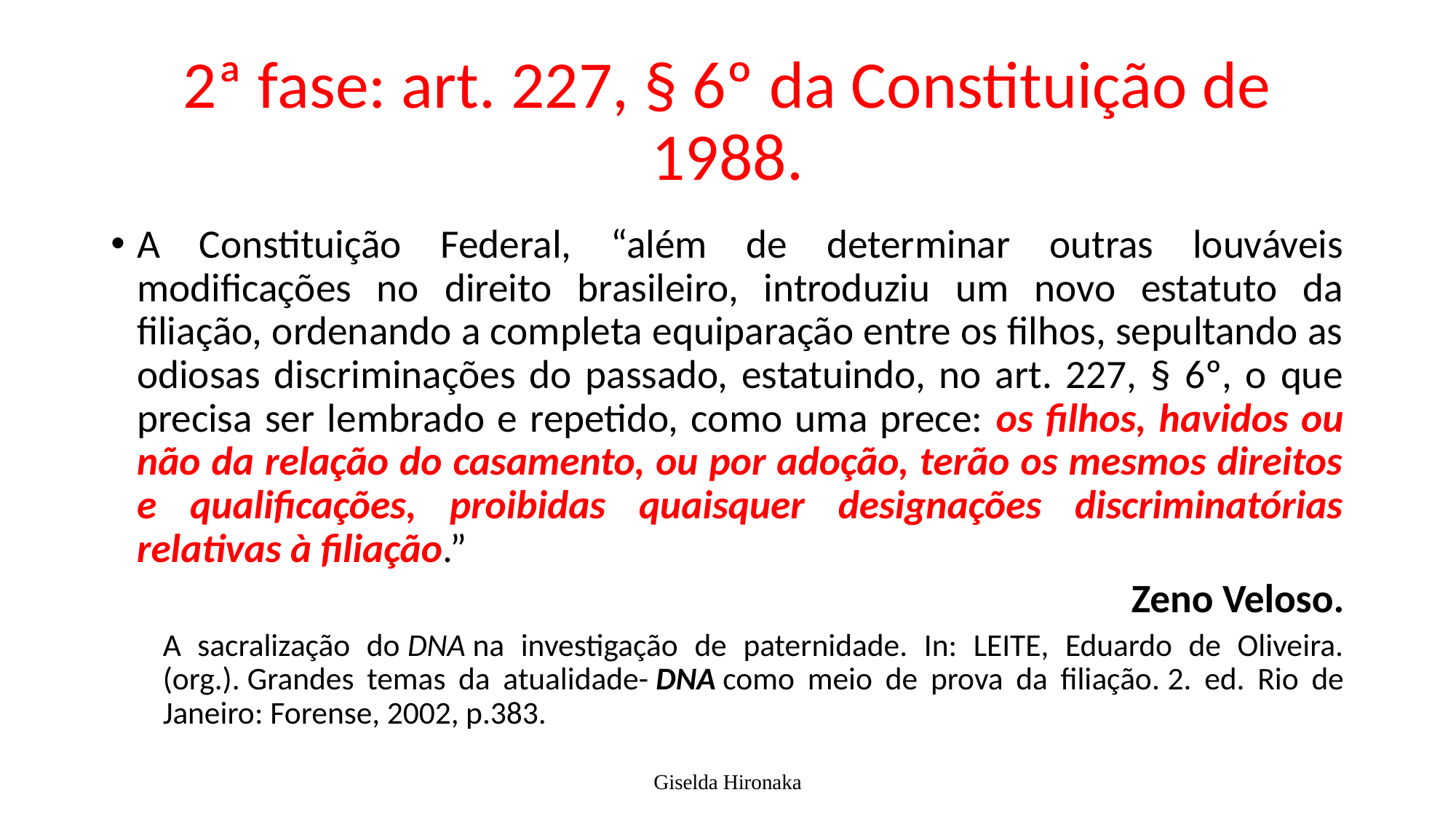

# 2ª fase: art. 227, § 6º da Constituição de 1988.
A Constituição Federal, “além de determinar outras louváveis modificações no direito brasileiro, introduziu um novo estatuto da filiação, ordenando a completa equiparação entre os filhos, sepultando as odiosas discriminações do passado, estatuindo, no art. 227, § 6º, o que precisa ser lembrado e repetido, como uma prece: os filhos, havidos ou não da relação do casamento, ou por adoção, terão os mesmos direitos e qualificações, proibidas quaisquer designações discriminatórias relativas à filiação.”
Zeno Veloso.
A sacralização do DNA na investigação de paternidade. In: LEITE, Eduardo de Oliveira. (org.). Grandes temas da atualidade- DNA como meio de prova da filiação. 2. ed. Rio de Janeiro: Forense, 2002, p.383.

Giselda Hironaka